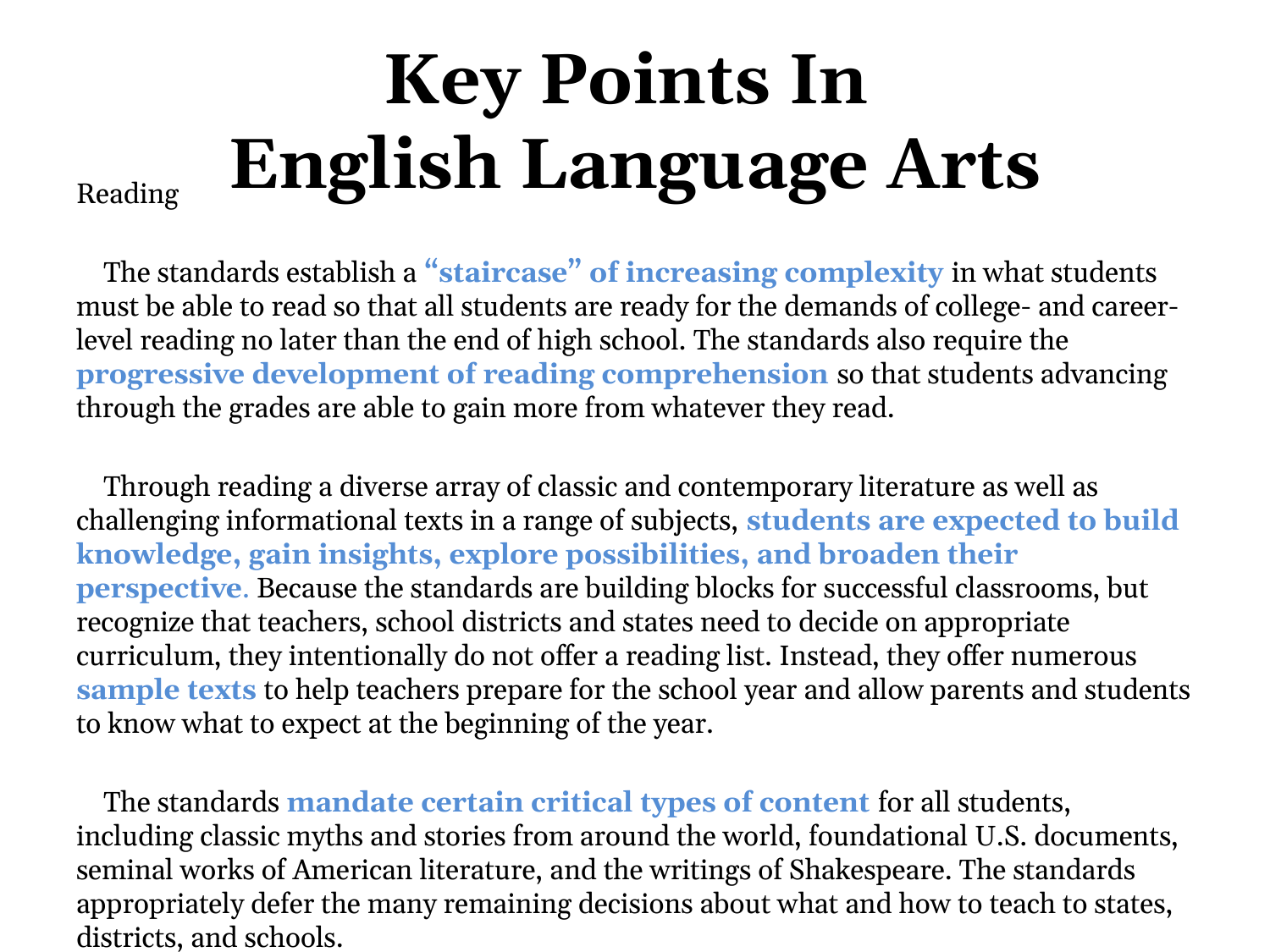

# Key Points In English Language Arts
Reading

    The standards establish a “staircase” of increasing complexity in what students must be able to read so that all students are ready for the demands of college- and career-level reading no later than the end of high school. The standards also require the progressive development of reading comprehension so that students advancing through the grades are able to gain more from whatever they read.

    Through reading a diverse array of classic and contemporary literature as well as challenging informational texts in a range of subjects, students are expected to build knowledge, gain insights, explore possibilities, and broaden their perspective. Because the standards are building blocks for successful classrooms, but recognize that teachers, school districts and states need to decide on appropriate curriculum, they intentionally do not offer a reading list. Instead, they offer numerous sample texts to help teachers prepare for the school year and allow parents and students to know what to expect at the beginning of the year.

    The standards mandate certain critical types of content for all students, including classic myths and stories from around the world, foundational U.S. documents, seminal works of American literature, and the writings of Shakespeare. The standards appropriately defer the many remaining decisions about what and how to teach to states, districts, and schools.